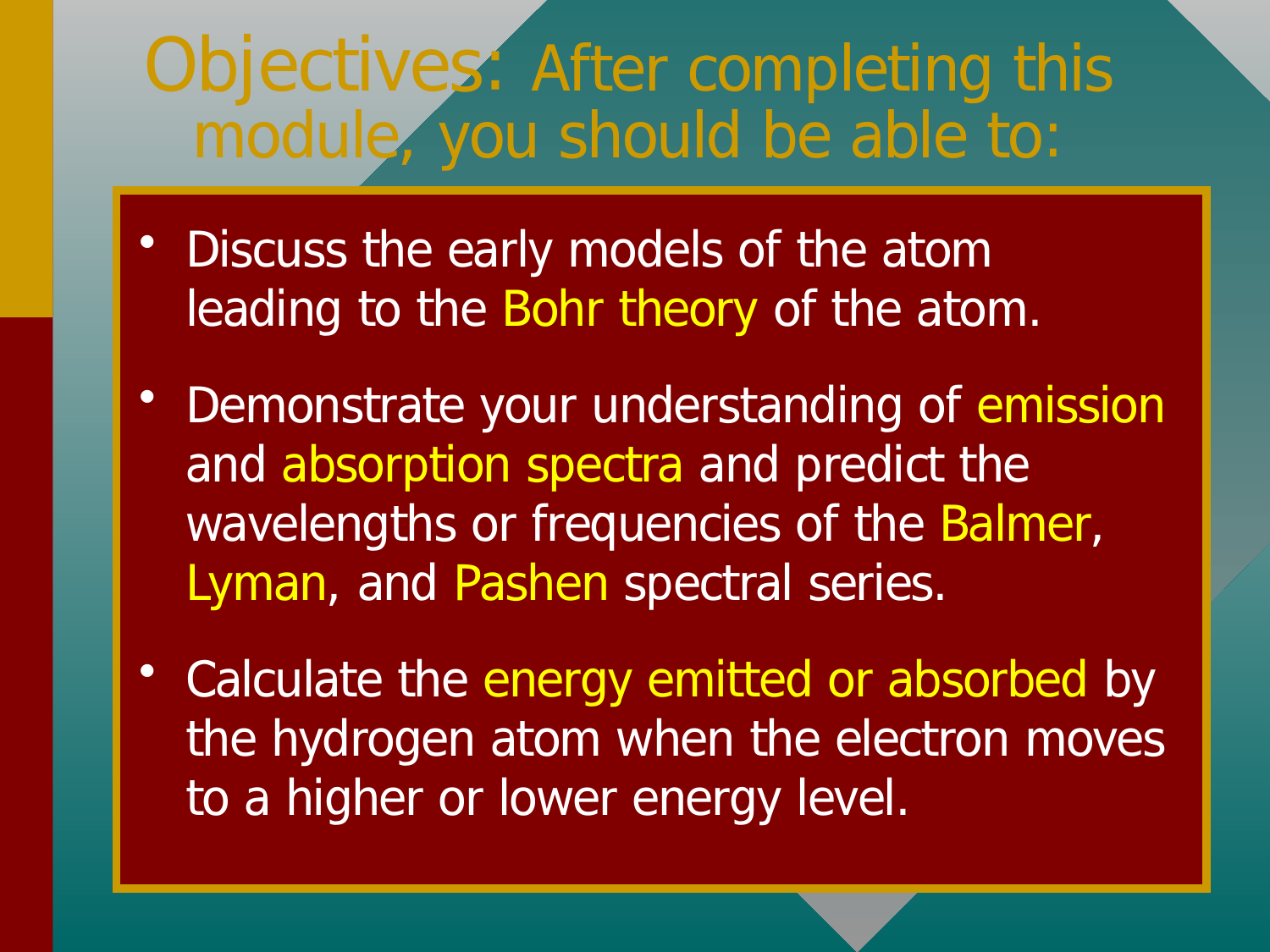

# Objectives: After completing this module, you should be able to:

Discuss the early models of the atom leading to the Bohr theory of the atom.
Demonstrate your understanding of emission and absorption spectra and predict the wavelengths or frequencies of the Balmer, Lyman, and Pashen spectral series.
Calculate the energy emitted or absorbed by the hydrogen atom when the electron moves to a higher or lower energy level.